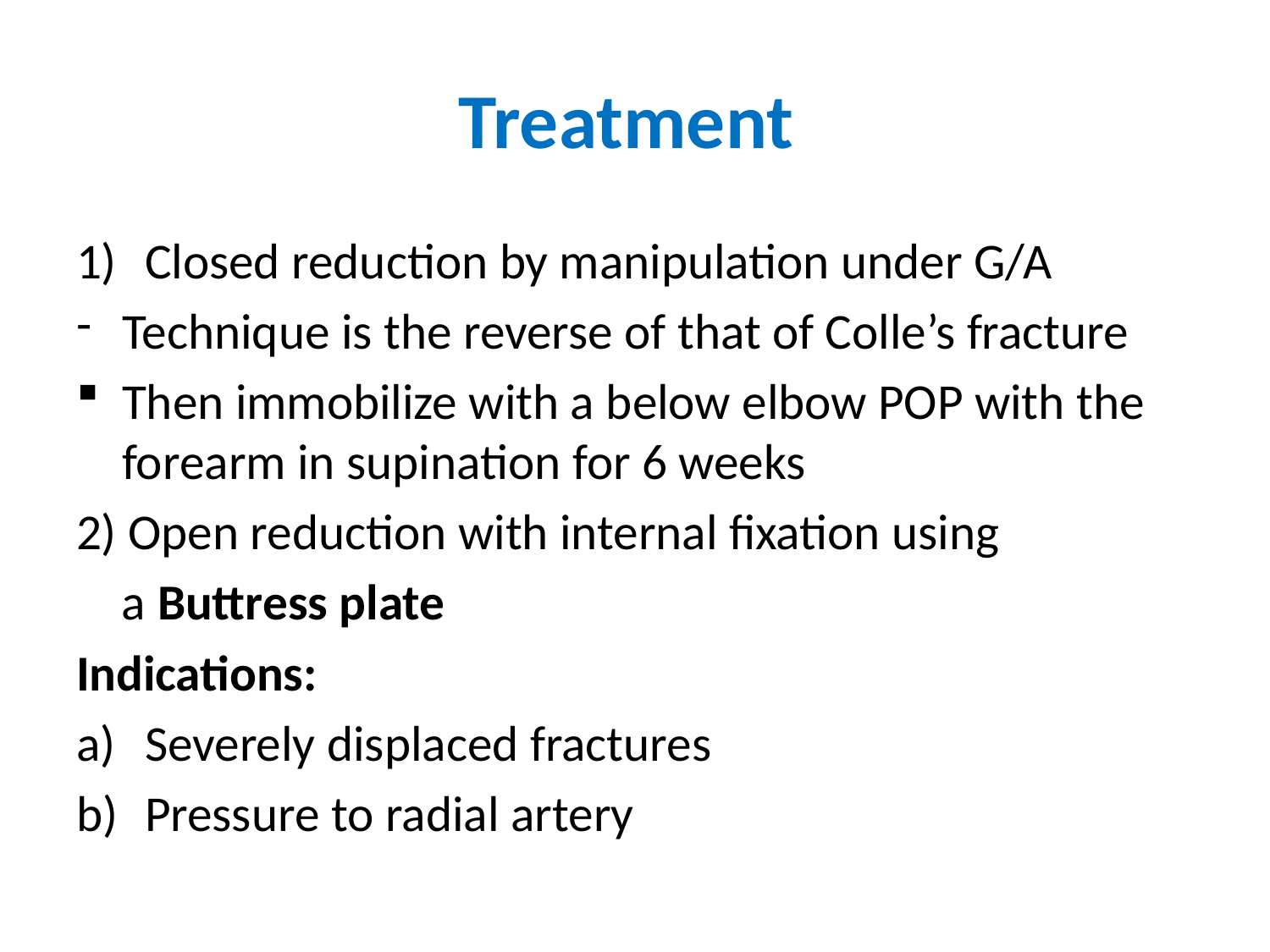

# Treatment
Closed reduction by manipulation under G/A
Technique is the reverse of that of Colle’s fracture
Then immobilize with a below elbow POP with the forearm in supination for 6 weeks
2) Open reduction with internal fixation using
    a Buttress plate
Indications:
Severely displaced fractures
Pressure to radial artery